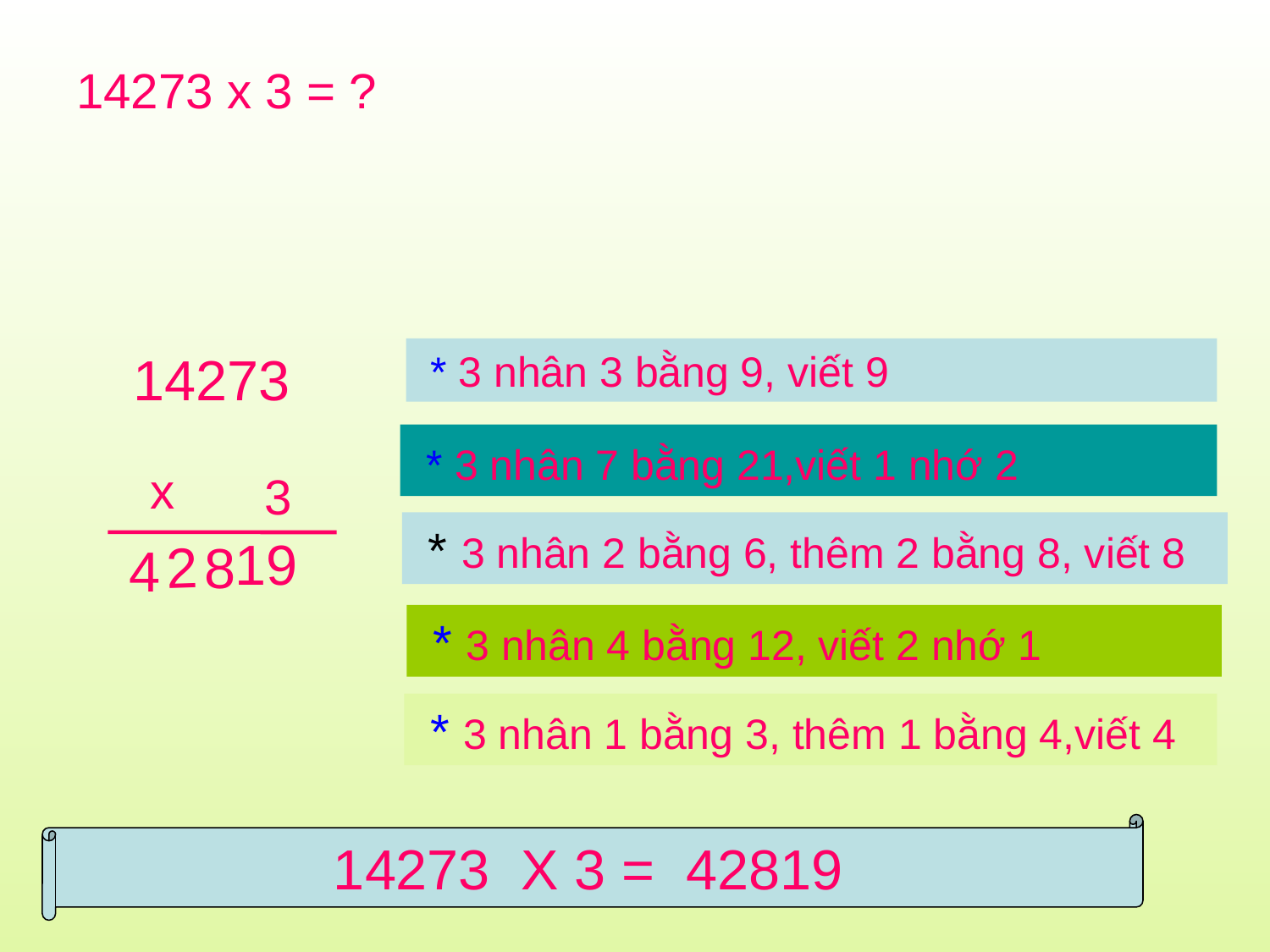

14273 x 3 = ?

     14273

 * 3 nhân 3 bằng 9, viết 9
 * 3 nhân 7 bằng 21,viết 1 nhớ 2
x
  3
 * 3 nhân 2 bằng 6, thêm 2 bằng 8, viết 8
9
1
2
8
4

 * 3 nhân 4 bằng 12, viết 2 nhớ 1
 * 3 nhân 1 bằng 3, thêm 1 bằng 4,viết 4
14273  X 3 =  42819